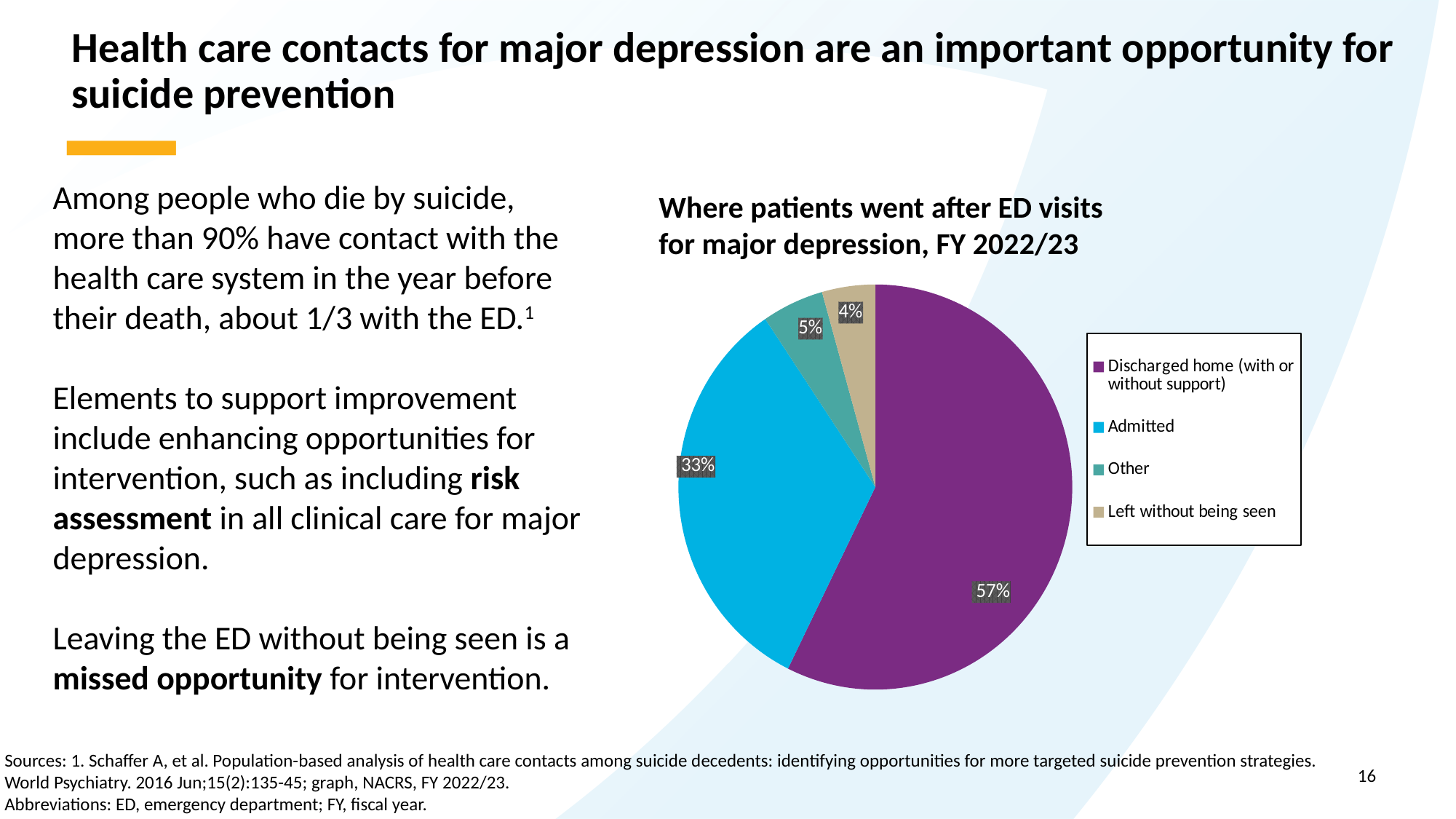

# Health care contacts for major depression are an important opportunity for suicide prevention

### Chart

| Category | PERCENT |
|---|---|
| Discharged home (with or without support) | 0.5731331228430868 |
| Admitted | 0.3325134003965049 |
| Other  | 0.05070122622806372 |
| Left without being seen | 0.04365225053234452 |
Among people who die by suicide, more than 90% have contact with the health care system in the year before their death, about 1/3 with the ED.1

Elements to support improvement include enhancing opportunities for intervention, such as including risk assessment in all clinical care for major depression.

Leaving the ED without being seen is a missed opportunity for intervention.
Where patients went after ED visits for major depression, FY 2022/23

Sources: 1. Schaffer A, et al. Population-based analysis of health care contacts among suicide decedents: identifying opportunities for more targeted suicide prevention strategies. World Psychiatry. 2016 Jun;15(2):135-45; graph, NACRS, FY 2022/23.
Abbreviations: ED, emergency department; FY, fiscal year.
16